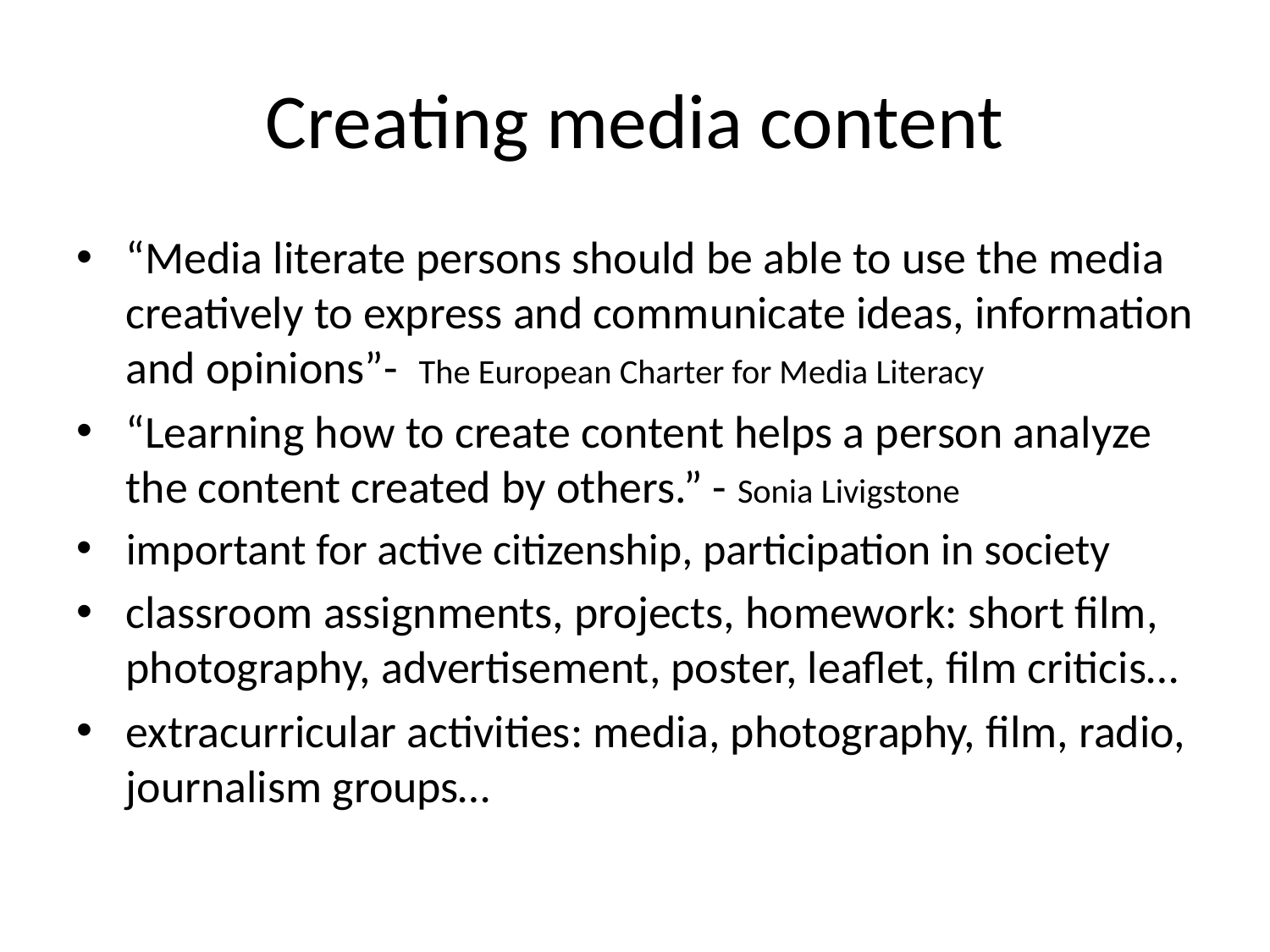

# Creating media content
“Media literate persons should be able to use the media creatively to express and communicate ideas, information and opinions”-  The European Charter for Media Literacy
“Learning how to create content helps a person analyze the content created by others.” - Sonia Livigstone
important for active citizenship, participation in society
classroom assignments, projects, homework: short film, photography, advertisement, poster, leaflet, film criticis…
extracurricular activities: media, photography, film, radio, journalism groups…